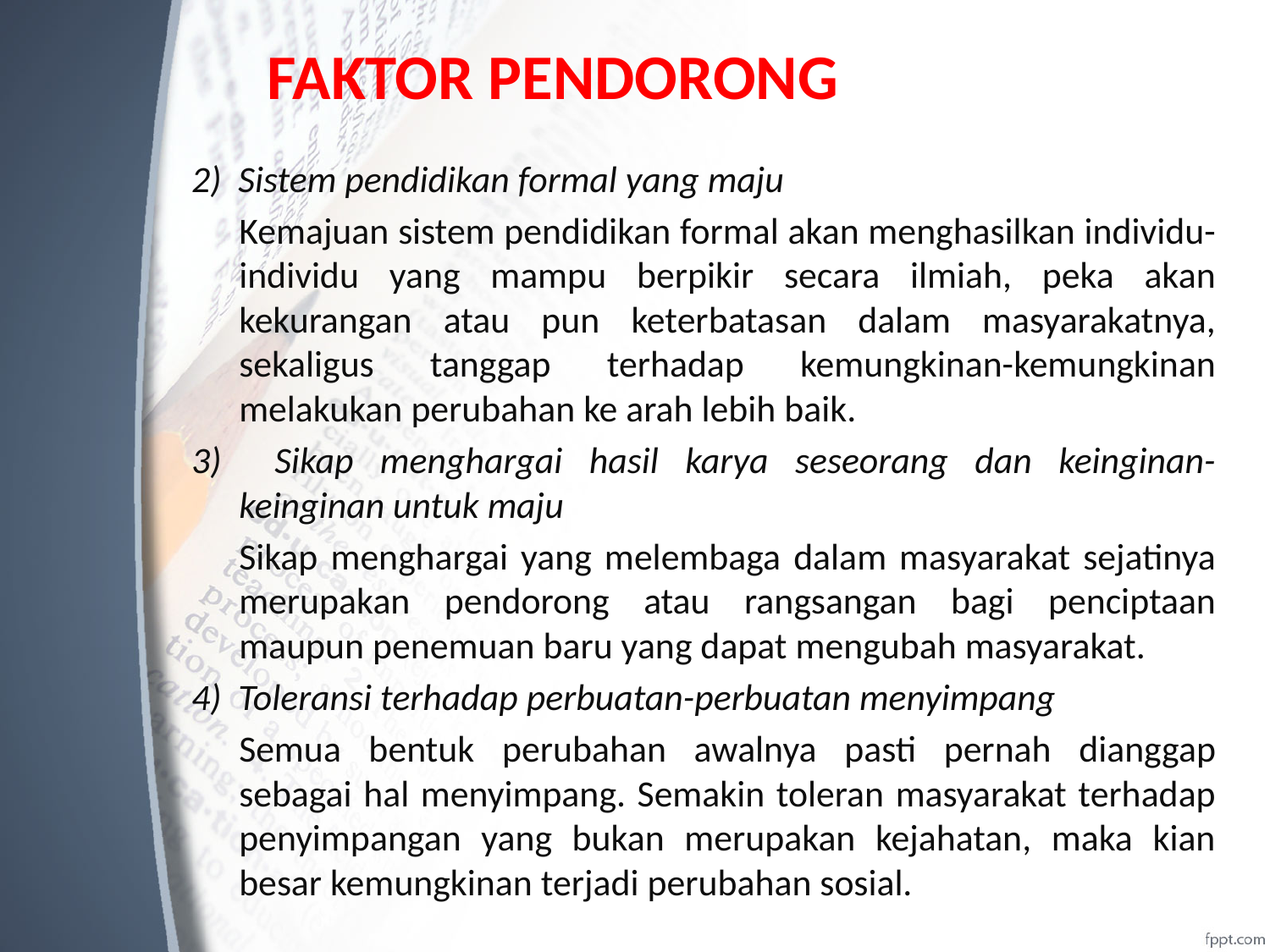

# FAKTOR PENDORONG
2)  Sistem pendidikan formal yang maju
	Kemajuan sistem pendidikan formal akan menghasilkan individu-individu yang mampu berpikir secara ilmiah, peka akan kekurangan atau pun keterbatasan dalam masyarakatnya, sekaligus tanggap terhadap kemungkinan-kemungkinan melakukan perubahan ke arah lebih baik.
3)  Sikap menghargai hasil karya seseorang dan keinginan-keinginan untuk maju
	Sikap menghargai yang melembaga dalam masyarakat sejatinya merupakan pendorong atau rangsangan bagi penciptaan maupun penemuan baru yang dapat mengubah masyarakat.
4)  Toleransi terhadap perbuatan-perbuatan menyimpang
	Semua bentuk perubahan awalnya pasti pernah dianggap sebagai hal menyimpang. Semakin toleran masyarakat terhadap penyimpangan yang bukan merupakan kejahatan, maka kian besar kemungkinan terjadi perubahan sosial.